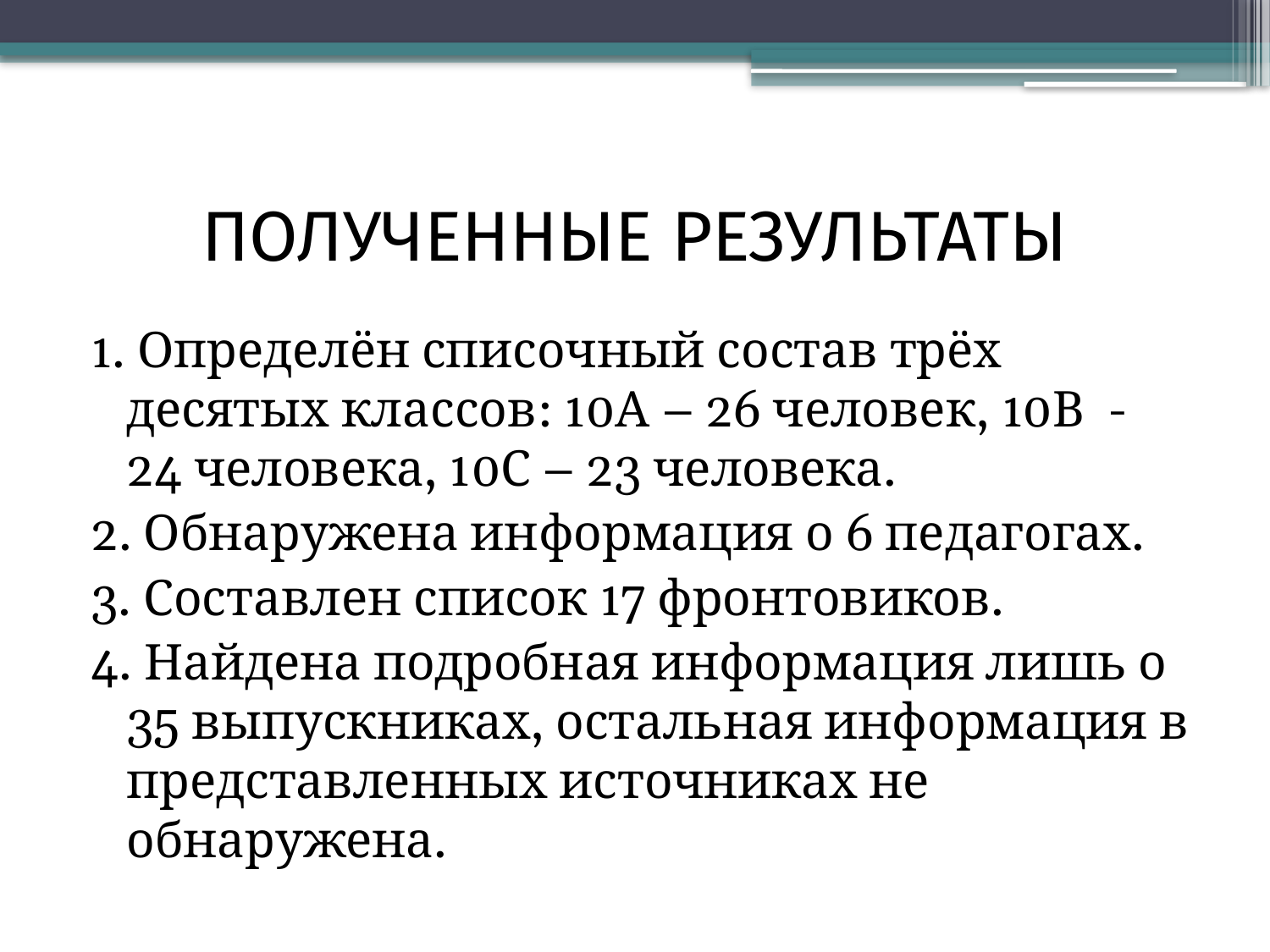

# ПОЛУЧЕННЫЕ РЕЗУЛЬТАТЫ
1. Определён списочный состав трёх десятых классов: 10А – 26 человек, 10В  - 24 человека, 10С – 23 человека.
2. Обнаружена информация о 6 педагогах.
3. Составлен список 17 фронтовиков.
4. Найдена подробная информация лишь о 35 выпускниках, остальная информация в представленных источниках не обнаружена.